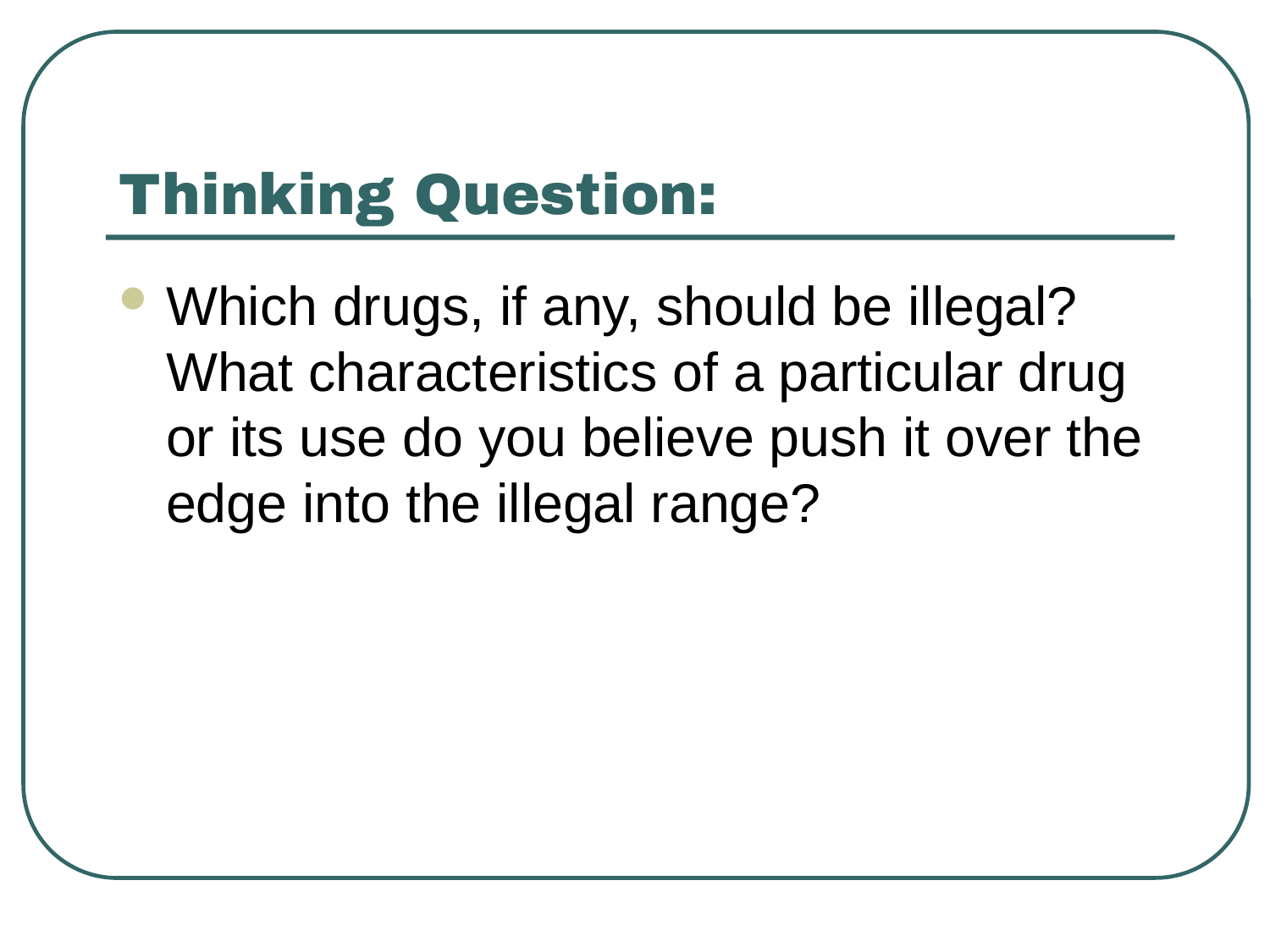

# Thinking Question:
Which drugs, if any, should be illegal?  What characteristics of a particular drug or its use do you believe push it over the edge into the illegal range?